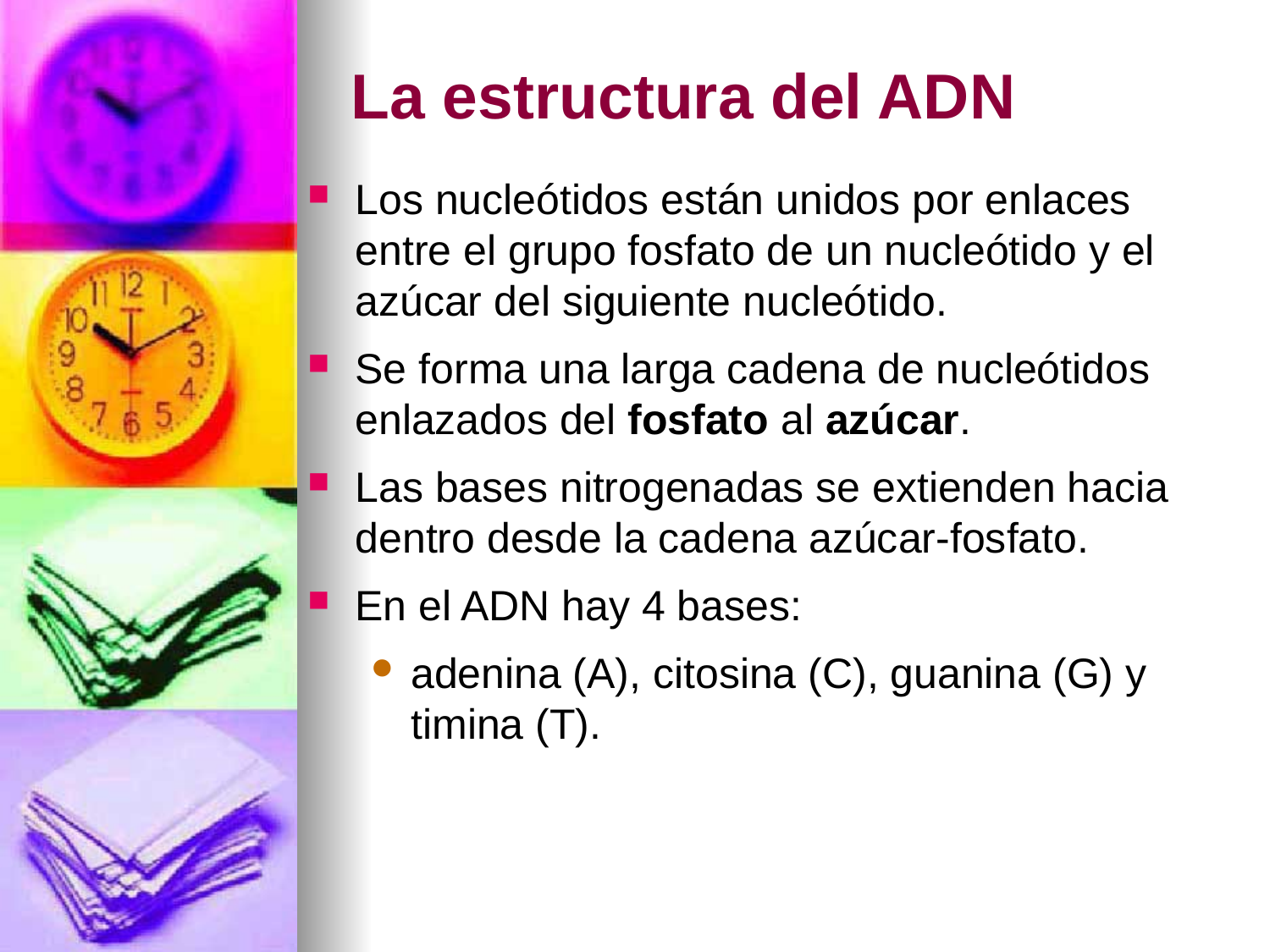

# La estructura del ADN
Los nucleótidos están unidos por enlaces entre el grupo fosfato de un nucleótido y el azúcar del siguiente nucleótido.
Se forma una larga cadena de nucleótidos enlazados del fosfato al azúcar.
Las bases nitrogenadas se extienden hacia dentro desde la cadena azúcar-fosfato.
En el ADN hay 4 bases:
adenina (A), citosina (C), guanina (G) y timina (T).